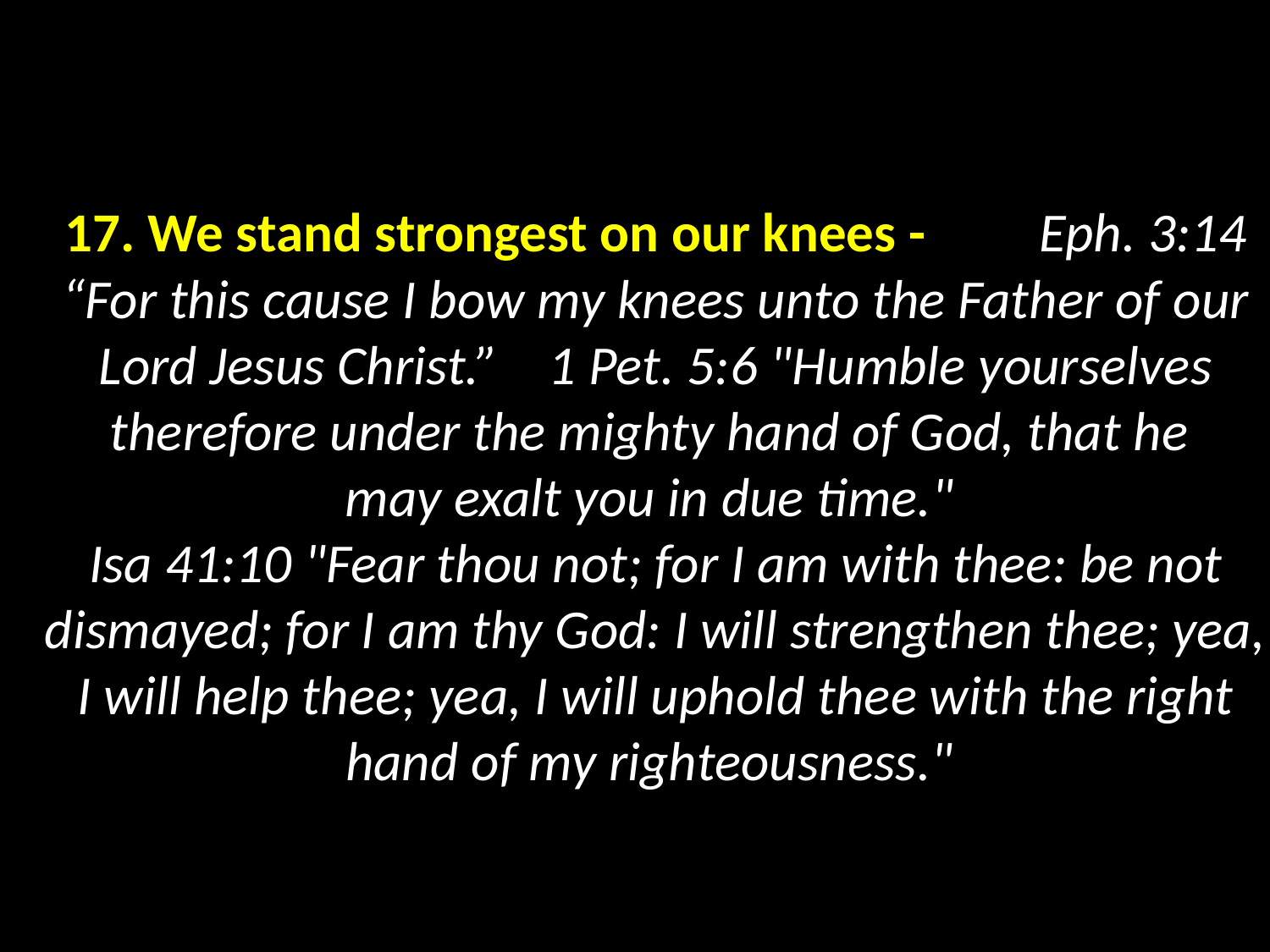

# 17. We stand strongest on our knees -         Eph. 3:14 “For this cause I bow my knees unto the Father of our Lord Jesus Christ.”    1 Pet. 5:6 "Humble yourselves therefore under the mighty hand of God, that he may exalt you in due time." Isa 41:10 "Fear thou not; for I am with thee: be not dismayed; for I am thy God: I will strengthen thee; yea, I will help thee; yea, I will uphold thee with the right hand of my righteousness."